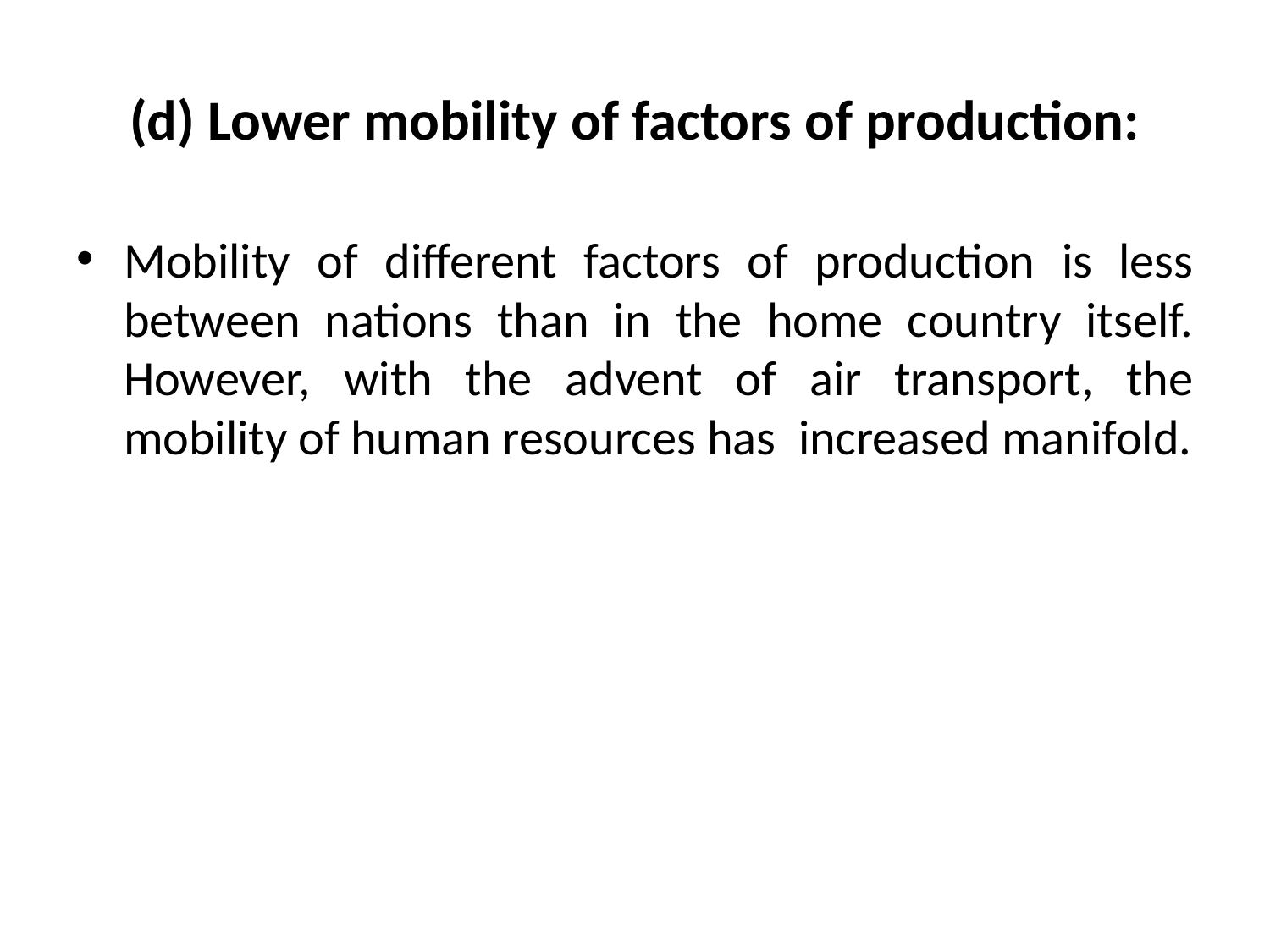

# (d) Lower mobility of factors of production:
Mobility of different factors of production is less between nations than in the home country itself. However, with the advent of air transport, the mobility of human resources has  increased manifold.